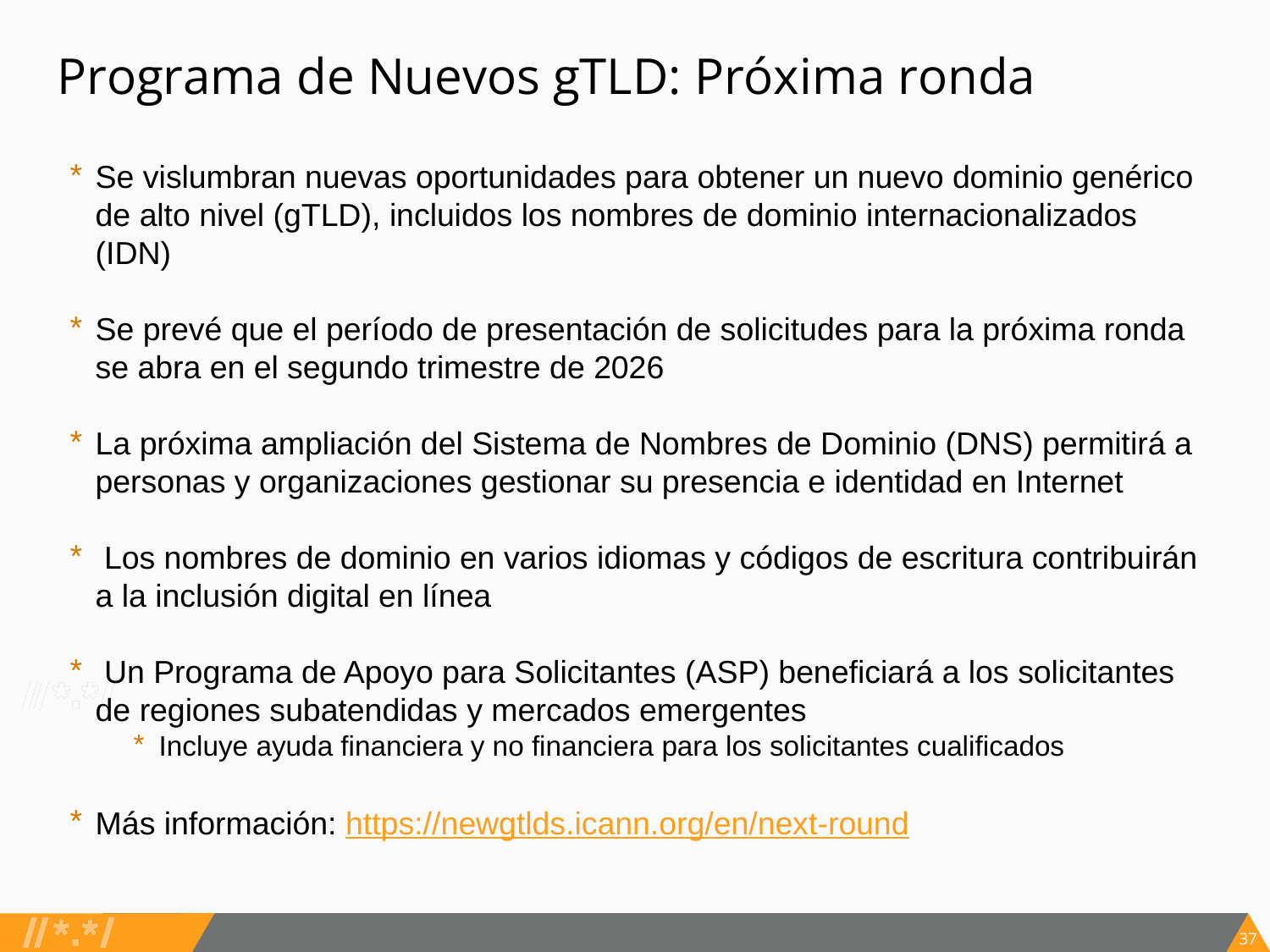

# Programa de Nuevos gTLD: Próxima ronda
Se vislumbran nuevas oportunidades para obtener un nuevo dominio genérico de alto nivel (gTLD), incluidos los nombres de dominio internacionalizados (IDN)

Se prevé que el período de presentación de solicitudes para la próxima ronda se abra en el segundo trimestre de 2026

La próxima ampliación del Sistema de Nombres de Dominio (DNS) permitirá a personas y organizaciones gestionar su presencia e identidad en Internet

 Los nombres de dominio en varios idiomas y códigos de escritura contribuirán a la inclusión digital en línea

 Un Programa de Apoyo para Solicitantes (ASP) beneficiará a los solicitantes de regiones subatendidas y mercados emergentes
Incluye ayuda financiera y no financiera para los solicitantes cualificados

Más información: https://newgtlds.icann.org/en/next-round